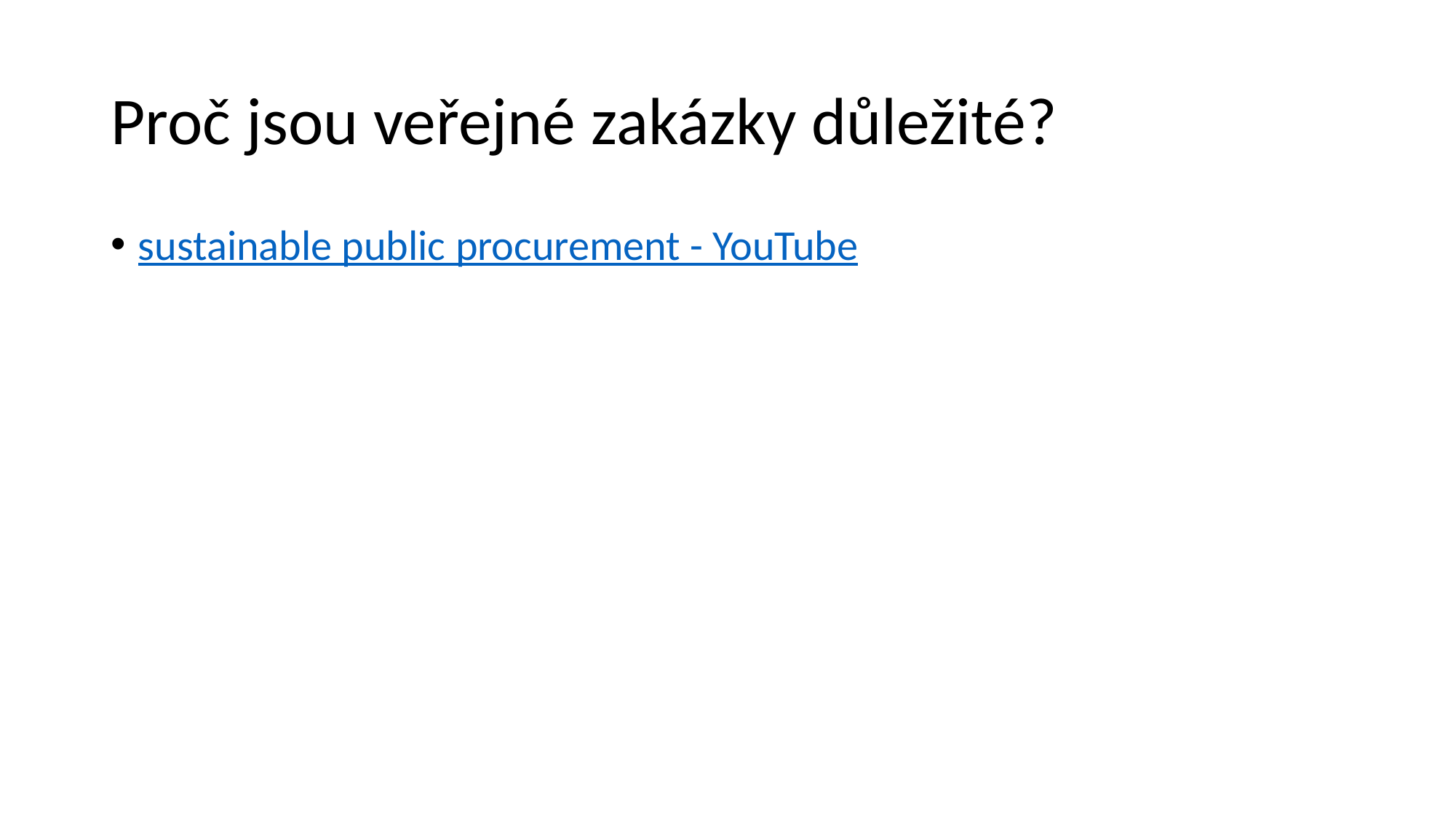

# Proč jsou veřejné zakázky důležité?
sustainable public procurement - YouTube